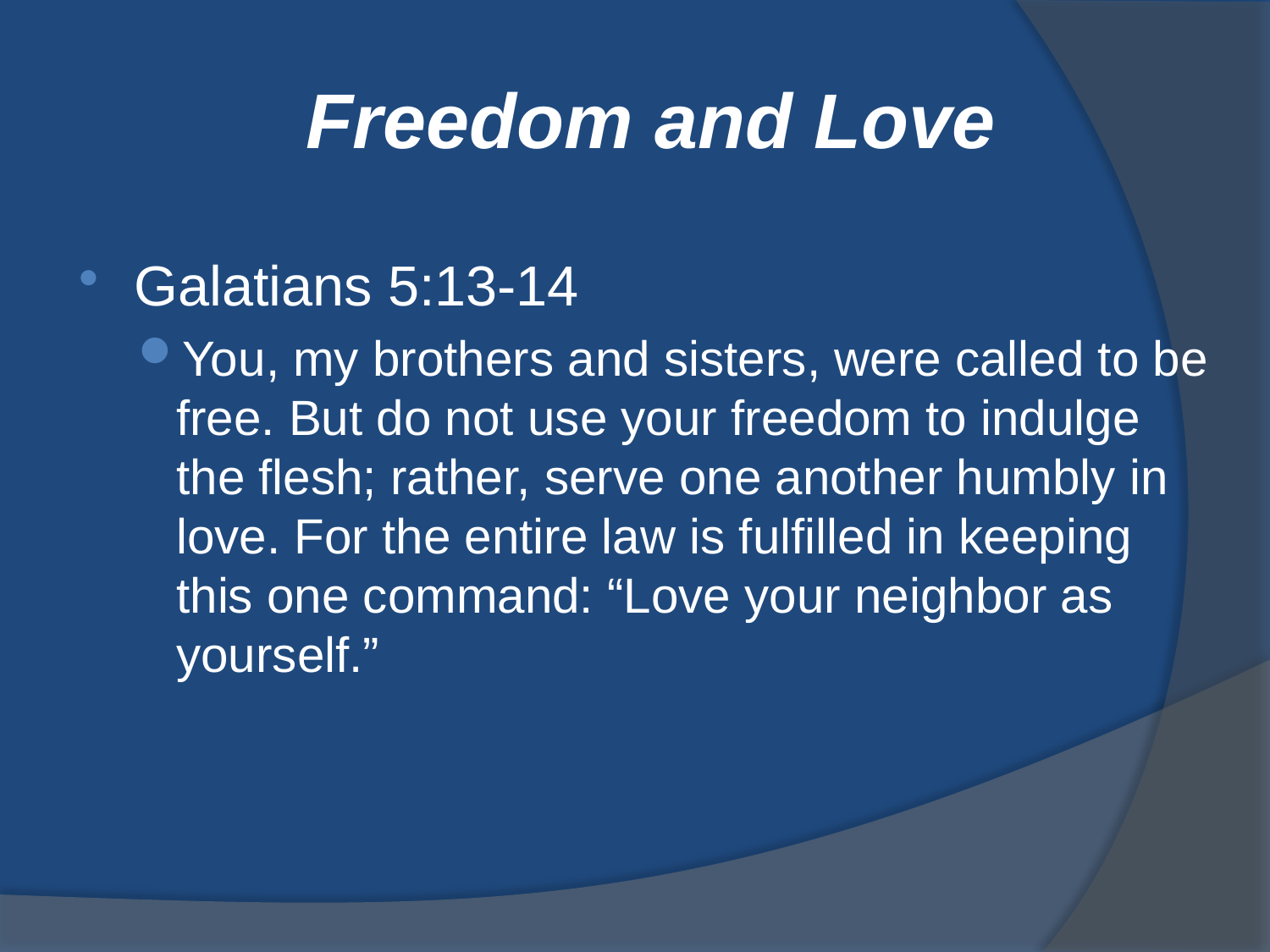

# Freedom and Love
Galatians 5:13-14
You, my brothers and sisters, were called to be free. But do not use your freedom to indulge the flesh; rather, serve one another humbly in love. For the entire law is fulfilled in keeping this one command: “Love your neighbor as yourself.”